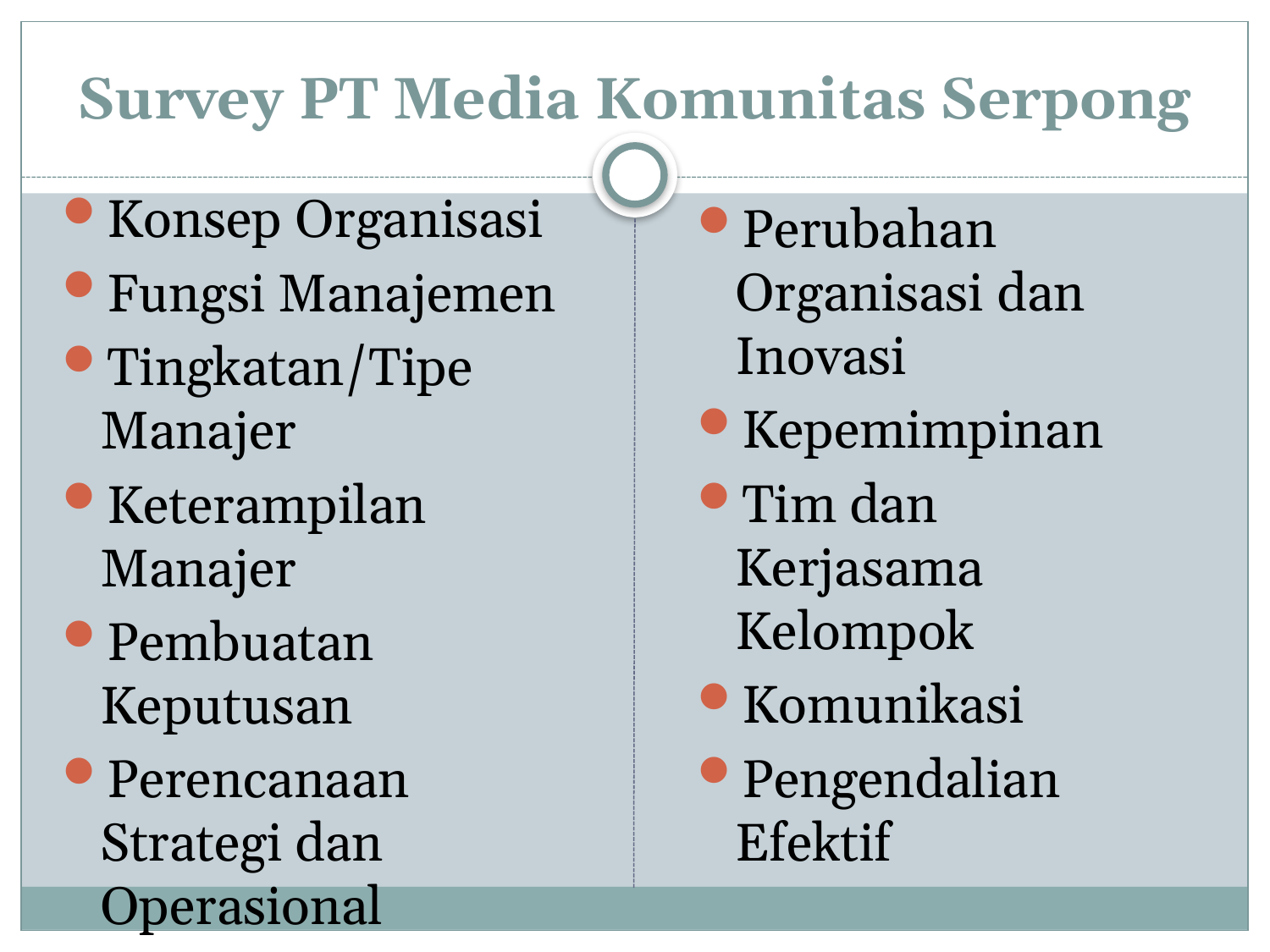

# Survey PT Media Komunitas Serpong
Konsep Organisasi
Fungsi Manajemen
Tingkatan/Tipe Manajer
Keterampilan Manajer
Pembuatan Keputusan
Perencanaan  Strategi dan Operasional

Perubahan Organisasi dan Inovasi
Kepemimpinan
Tim dan Kerjasama Kelompok
Komunikasi
Pengendalian Efektif